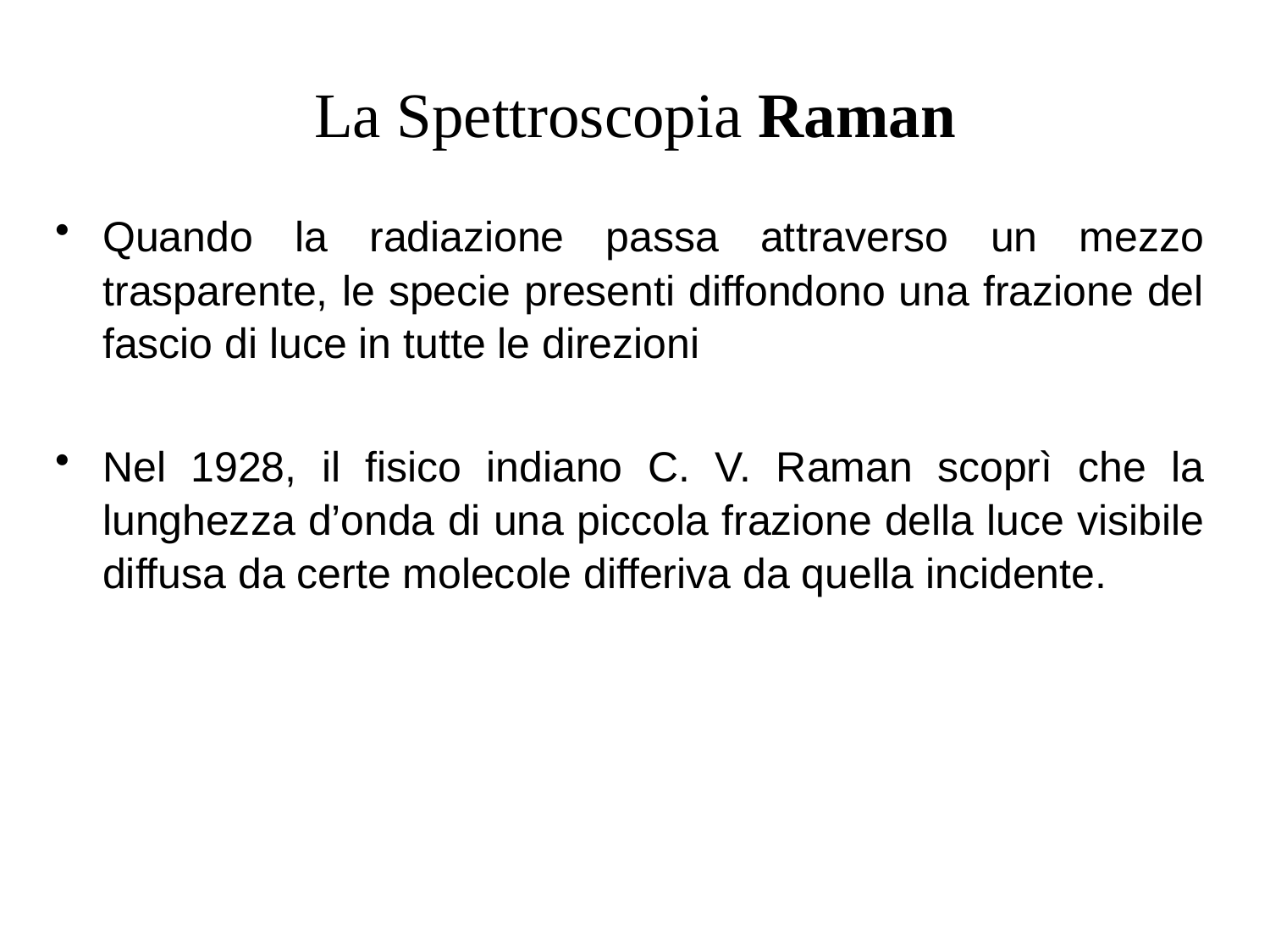

# La Spettroscopia Raman
Quando la radiazione passa attraverso un mezzo trasparente, le specie presenti diffondono una frazione del fascio di luce in tutte le direzioni

Nel 1928, il fisico indiano C. V. Raman scoprì che la lunghezza d’onda di una piccola frazione della luce visibile diffusa da certe molecole differiva da quella incidente.